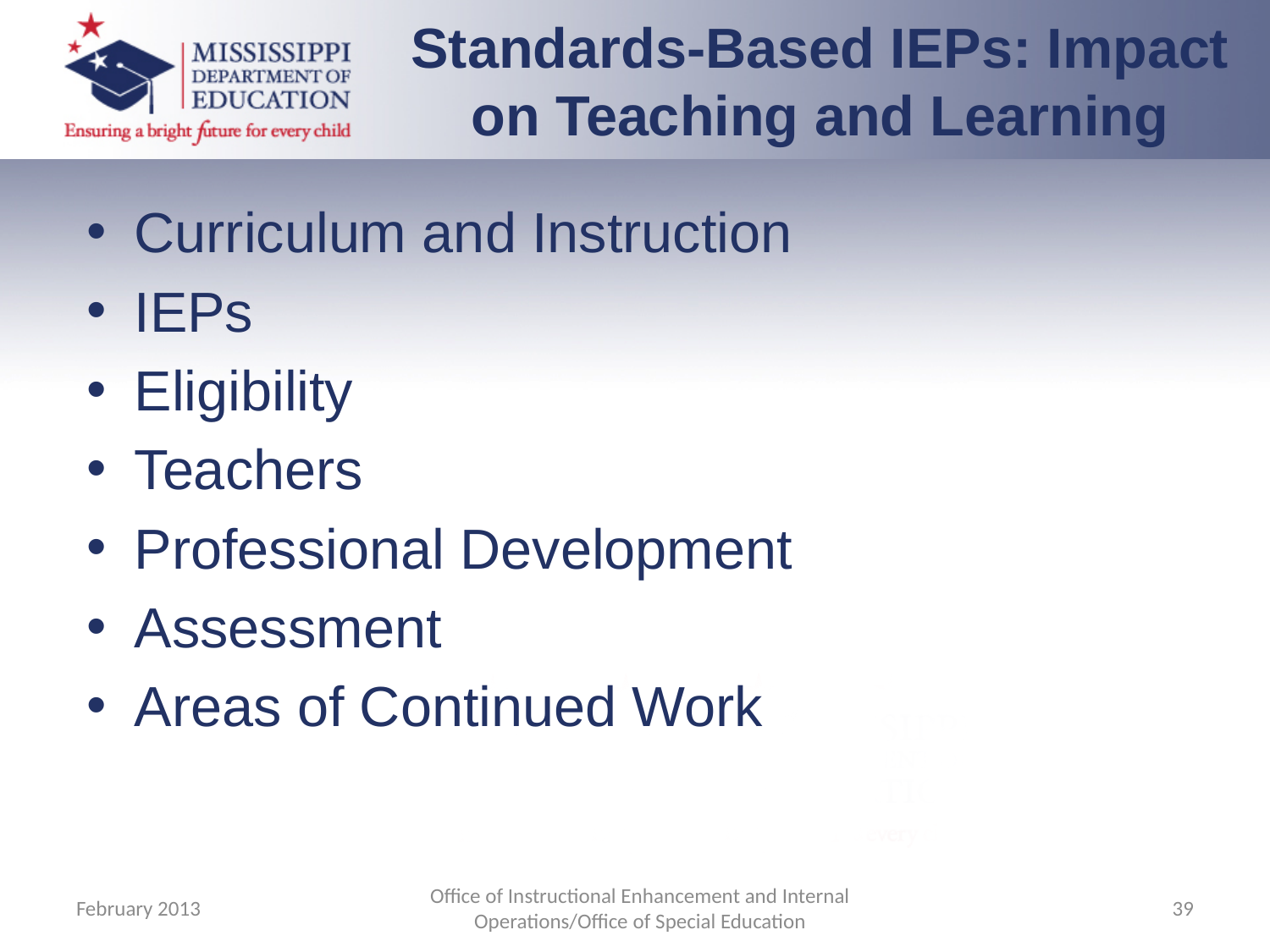

Standards-Based IEPs: Impact on Teaching and Learning
Curriculum and Instruction
IEPs
Eligibility
Teachers
Professional Development
Assessment
Areas of Continued Work
February 2013
Office of Instructional Enhancement and Internal Operations/Office of Special Education
39